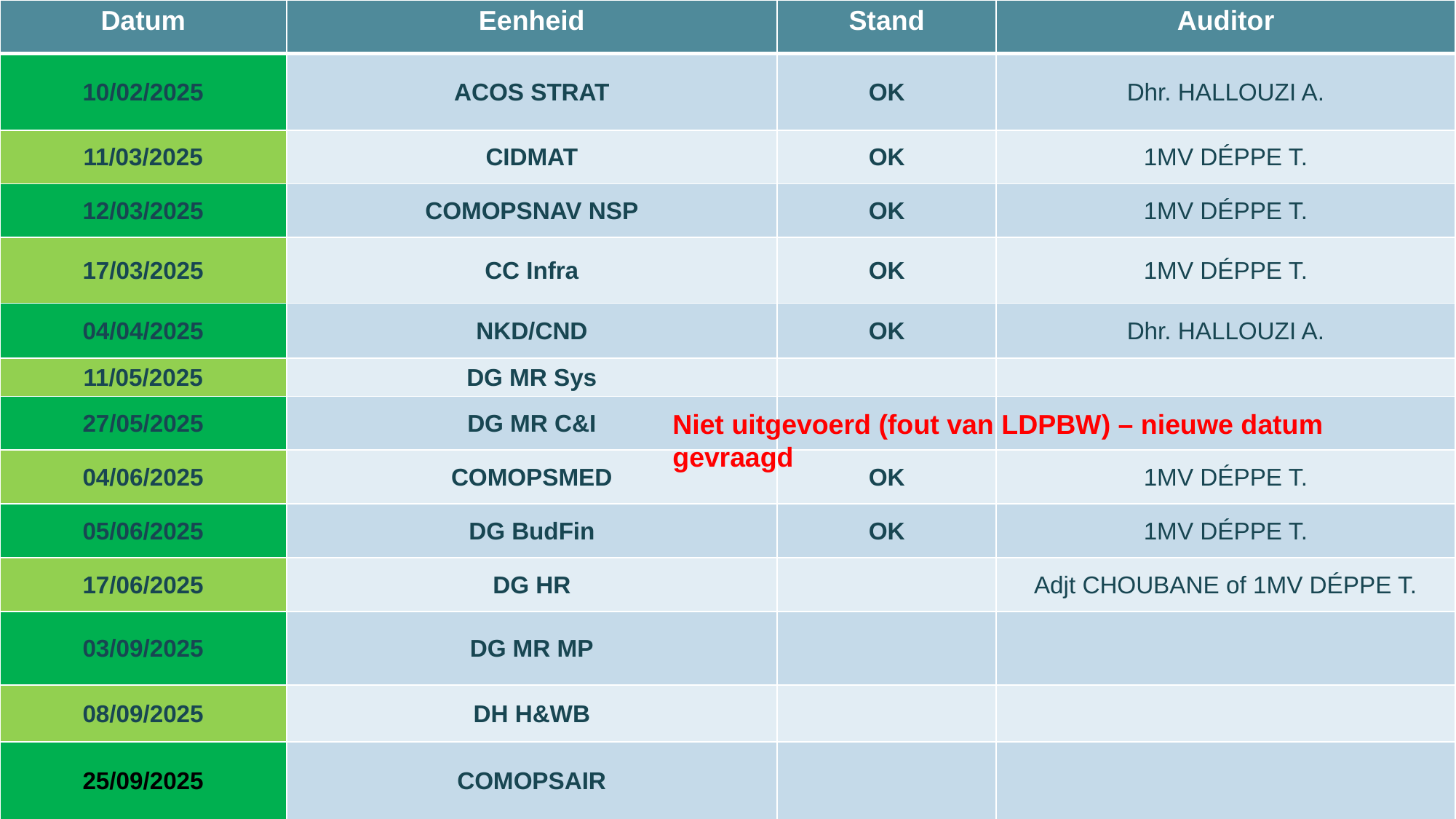

| Datum | Eenheid | Stand | Auditor |
| --- | --- | --- | --- |
| 10/02/2025 | ACOS STRAT | OK | Dhr. HALLOUZI A. |
| 11/03/2025 | CIDMAT | OK | 1MV DÉPPE T. |
| 12/03/2025 | COMOPSNAV NSP | OK | 1MV DÉPPE T. |
| 17/03/2025 | CC Infra | OK | 1MV DÉPPE T. |
| 04/04/2025 | NKD/CND | OK | Dhr. HALLOUZI A. |
| 11/05/2025 | DG MR Sys |  |  |
| 27/05/2025 | DG MR C&I |  |  |
| 04/06/2025 | COMOPSMED | OK | 1MV DÉPPE T. |
| 05/06/2025 | DG BudFin | OK | 1MV DÉPPE T. |
| 17/06/2025 | DG HR |  | Adjt CHOUBANE of 1MV DÉPPE T. |
| 03/09/2025 | DG MR MP |  |  |
| 08/09/2025 | DH H&WB |  |  |
| 25/09/2025 | COMOPSAIR |  |  |
Niet uitgevoerd (fout van LDPBW) – nieuwe datum gevraagd